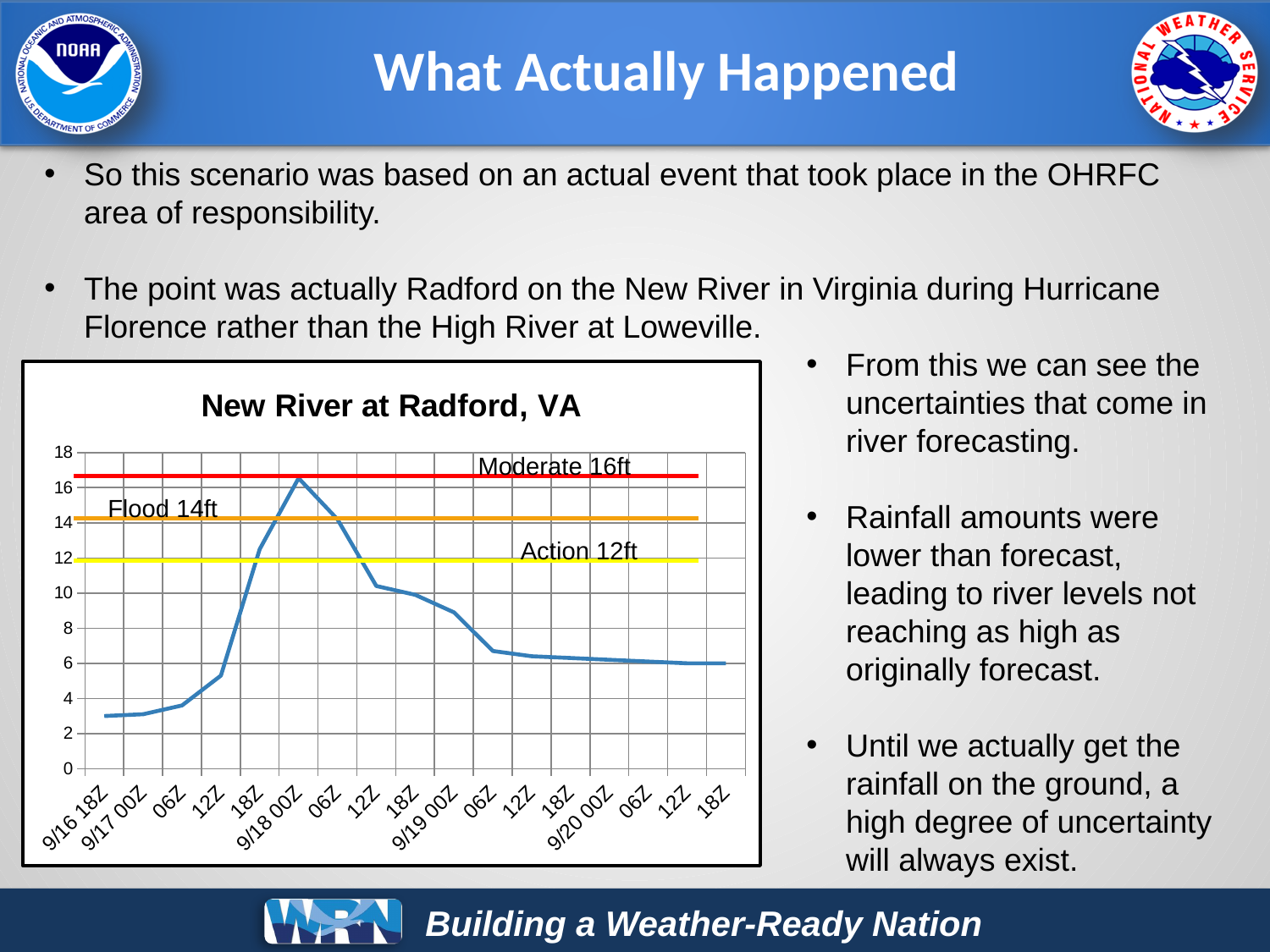

What Actually Happened
So this scenario was based on an actual event that took place in the OHRFC area of responsibility.

The point was actually Radford on the New River in Virginia during Hurricane Florence rather than the High River at Loweville.
From this we can see the uncertainties that come in river forecasting.

Rainfall amounts were lower than forecast, leading to river levels not reaching as high as originally forecast.

Until we actually get the rainfall on the ground, a high degree of uncertainty will always exist.

### Chart: New River at Radford, VA

| Category |  |
|---|---|
| 9/16 18Z | 3.0 |
| 9/17 00Z | 3.1 |
| 06Z | 3.6 |
| 12Z | 5.3 |
| 18Z | 12.5 |
| 9/18 00Z | 16.54 |
| 06Z | 14.2 |
| 12Z | 10.4 |
| 18Z | 9.9 |
| 9/19 00Z | 8.9 |
| 06Z | 6.7 |
| 12Z | 6.4 |
| 18Z | 6.3 |
| 9/20 00Z | 6.2 |
| 06Z | 6.1 |
| 12Z | 6.0 |
| 18Z | 6.0 |
Moderate 16ft
Flood 14ft
Action 12ft